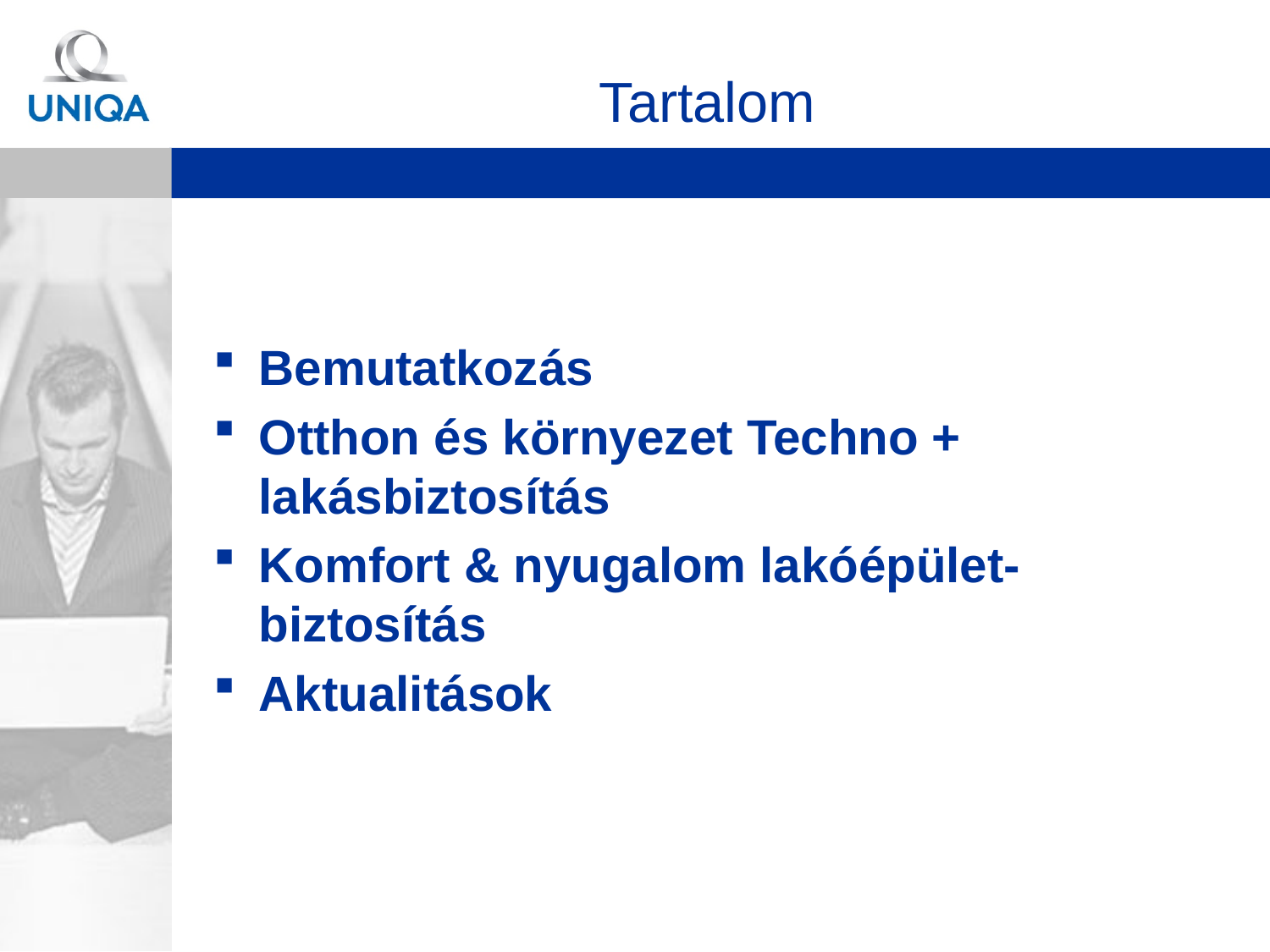

# Tartalom

Bemutatkozás
Otthon és környezet Techno + lakásbiztosítás
Komfort & nyugalom lakóépület-biztosítás
Aktualitások